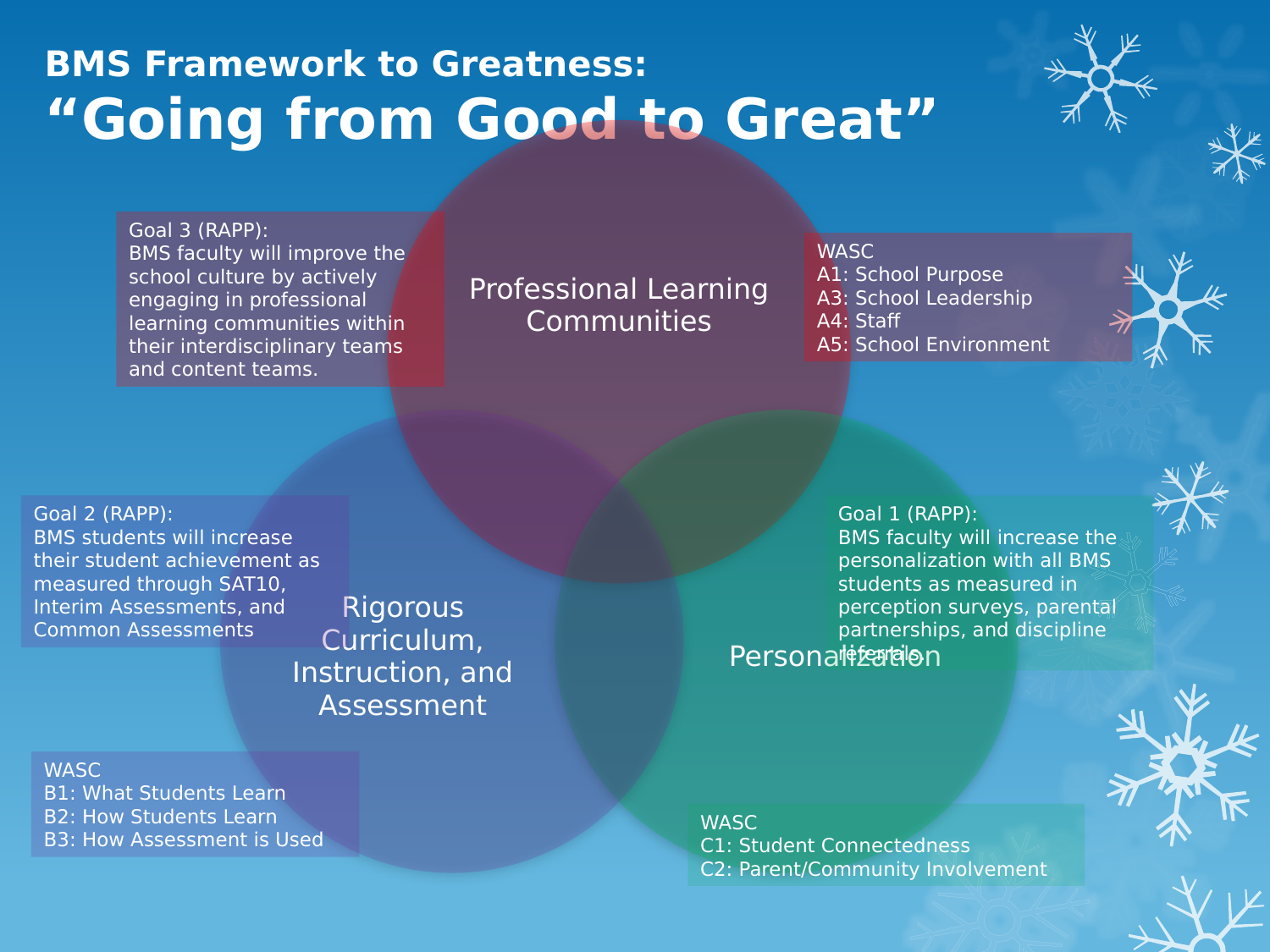

# BMS Framework to Greatness: “Going from Good to Great”
Professional Learning Communities
Personalization
Rigorous Curriculum, Instruction, and Assessment
Goal 3 (RAPP):
BMS faculty will improve the school culture by actively engaging in professional learning communities within their interdisciplinary teams and content teams.
WASC
A1: School Purpose
A3: School Leadership
A4: Staff
A5: School Environment
Goal 2 (RAPP):
BMS students will increase their student achievement as measured through SAT10, Interim Assessments, and Common Assessments
Goal 1 (RAPP):
BMS faculty will increase the personalization with all BMS students as measured in perception surveys, parental partnerships, and discipline referrals.
WASC
B1: What Students Learn
B2: How Students Learn
B3: How Assessment is Used
WASC
C1: Student Connectedness
C2: Parent/Community Involvement